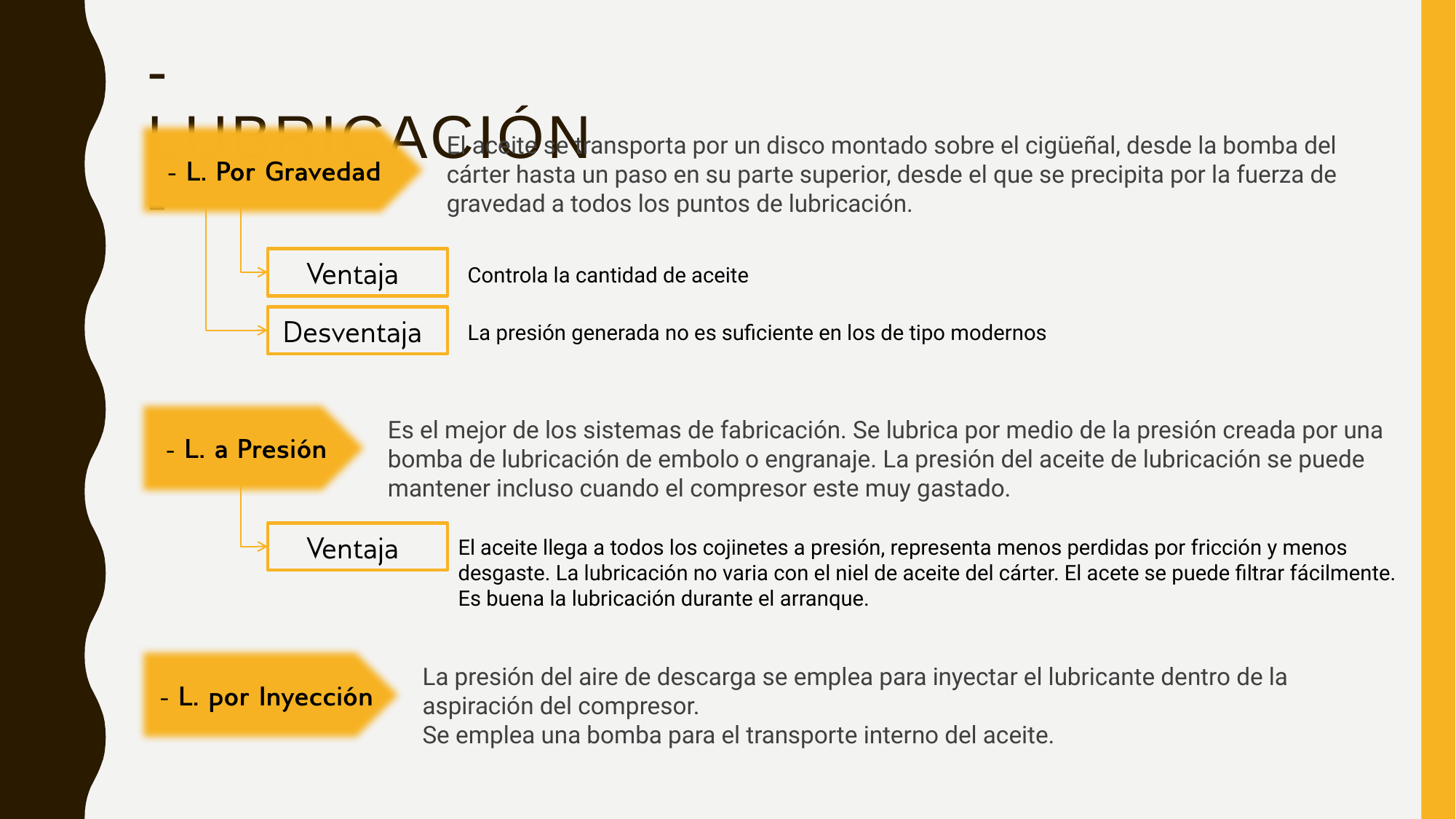

-lubricación-
- L. Por Gravedad
El aceite se transporta por un disco montado sobre el cigüeñal, desde la bomba del cárter hasta un paso en su parte superior, desde el que se precipita por la fuerza de gravedad a todos los puntos de lubricación.
Ventaja
Controla la cantidad de aceite
Desventaja
La presión generada no es suficiente en los de tipo modernos
  - L. a Presión
Es el mejor de los sistemas de fabricación. Se lubrica por medio de la presión creada por una bomba de lubricación de embolo o engranaje. La presión del aceite de lubricación se puede mantener incluso cuando el compresor este muy gastado.
Ventaja
El aceite llega a todos los cojinetes a presión, representa menos perdidas por fricción y menos desgaste. La lubricación no varia con el niel de aceite del cárter. El acete se puede filtrar fácilmente.
Es buena la lubricación durante el arranque.
 - L. por Inyección
La presión del aire de descarga se emplea para inyectar el lubricante dentro de la aspiración del compresor.
Se emplea una bomba para el transporte interno del aceite.